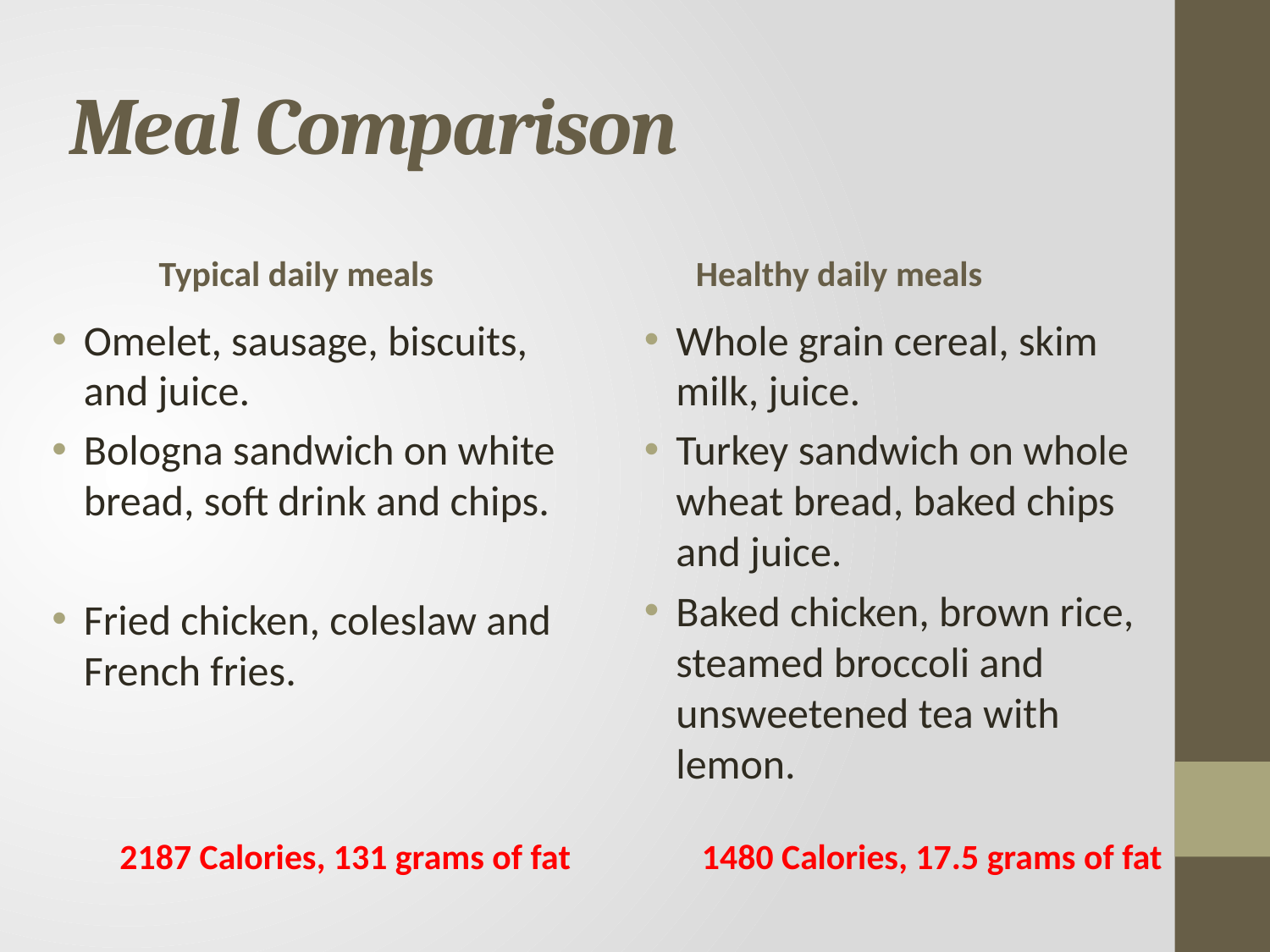

# Meal Comparison
Typical daily meals
Healthy daily meals
Omelet, sausage, biscuits, and juice.
Bologna sandwich on white bread, soft drink and chips.

Fried chicken, coleslaw and French fries.

Whole grain cereal, skim milk, juice.
Turkey sandwich on whole wheat bread, baked chips and juice.
Baked chicken, brown rice, steamed broccoli and unsweetened tea with lemon.

2187 Calories, 131 grams of fat
1480 Calories, 17.5 grams of fat